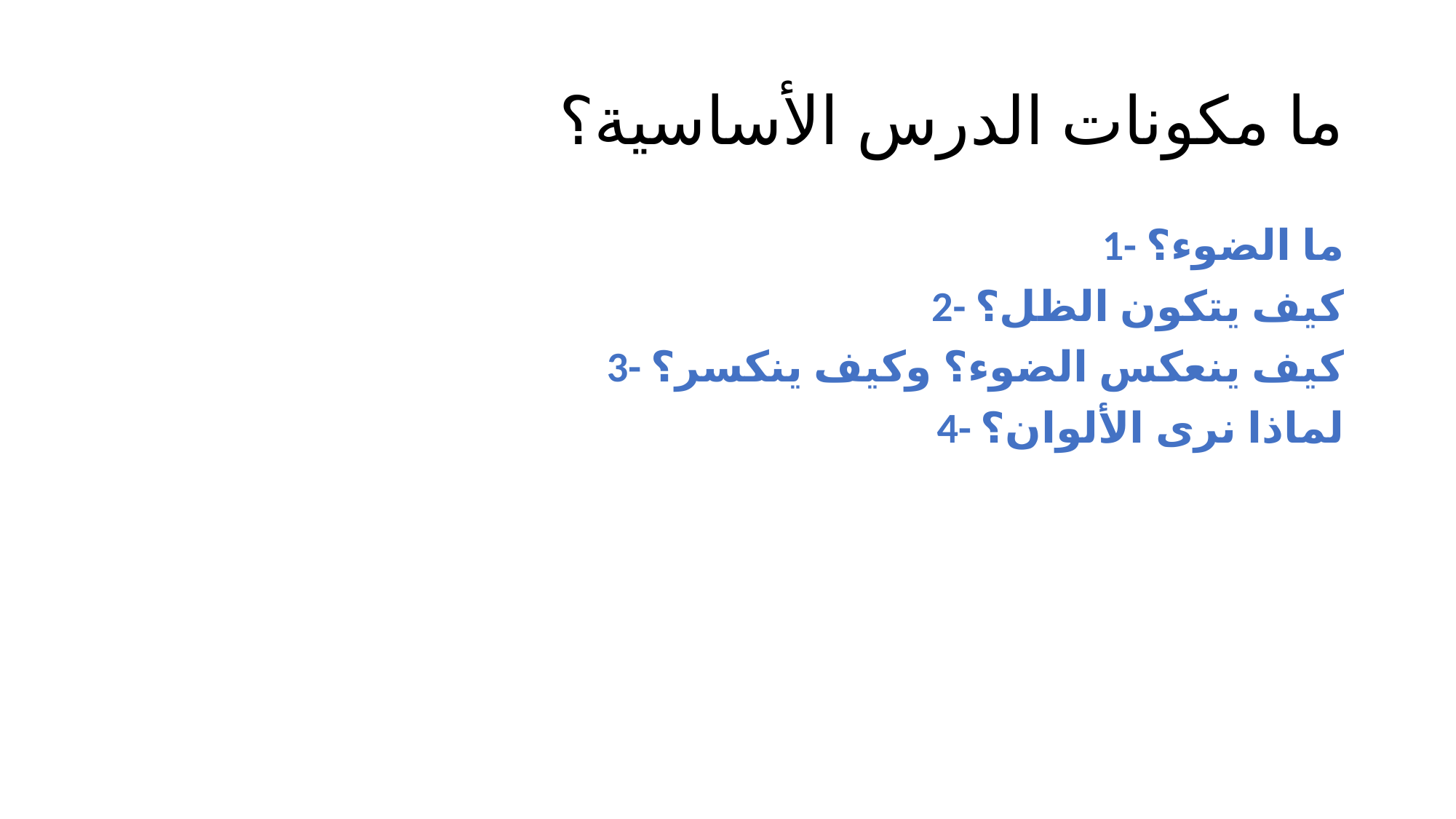

# ما مكونات الدرس الأساسية؟
1- ما الضوء؟
2- كيف يتكون الظل؟
3- كيف ينعكس الضوء؟ وكيف ينكسر؟
4- لماذا نرى الألوان؟